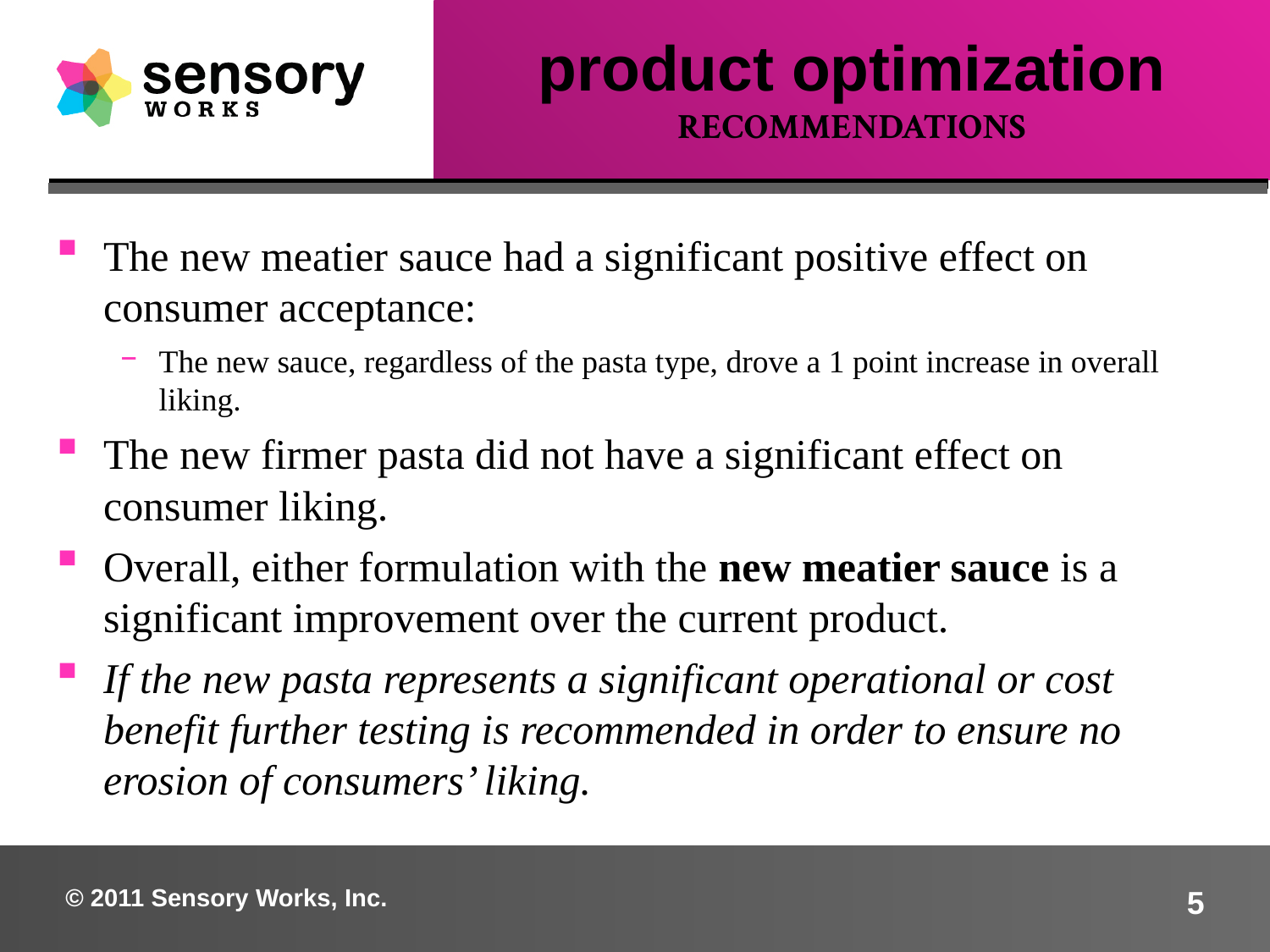

product optimization RECOMMENDATIONS
The new meatier sauce had a significant positive effect on consumer acceptance:
The new sauce, regardless of the pasta type, drove a 1 point increase in overall liking.
The new firmer pasta did not have a significant effect on consumer liking.
Overall, either formulation with the new meatier sauce is a significant improvement over the current product.
If the new pasta represents a significant operational or cost benefit further testing is recommended in order to ensure no erosion of consumers’ liking.

© 2011 Sensory Works, Inc.
5